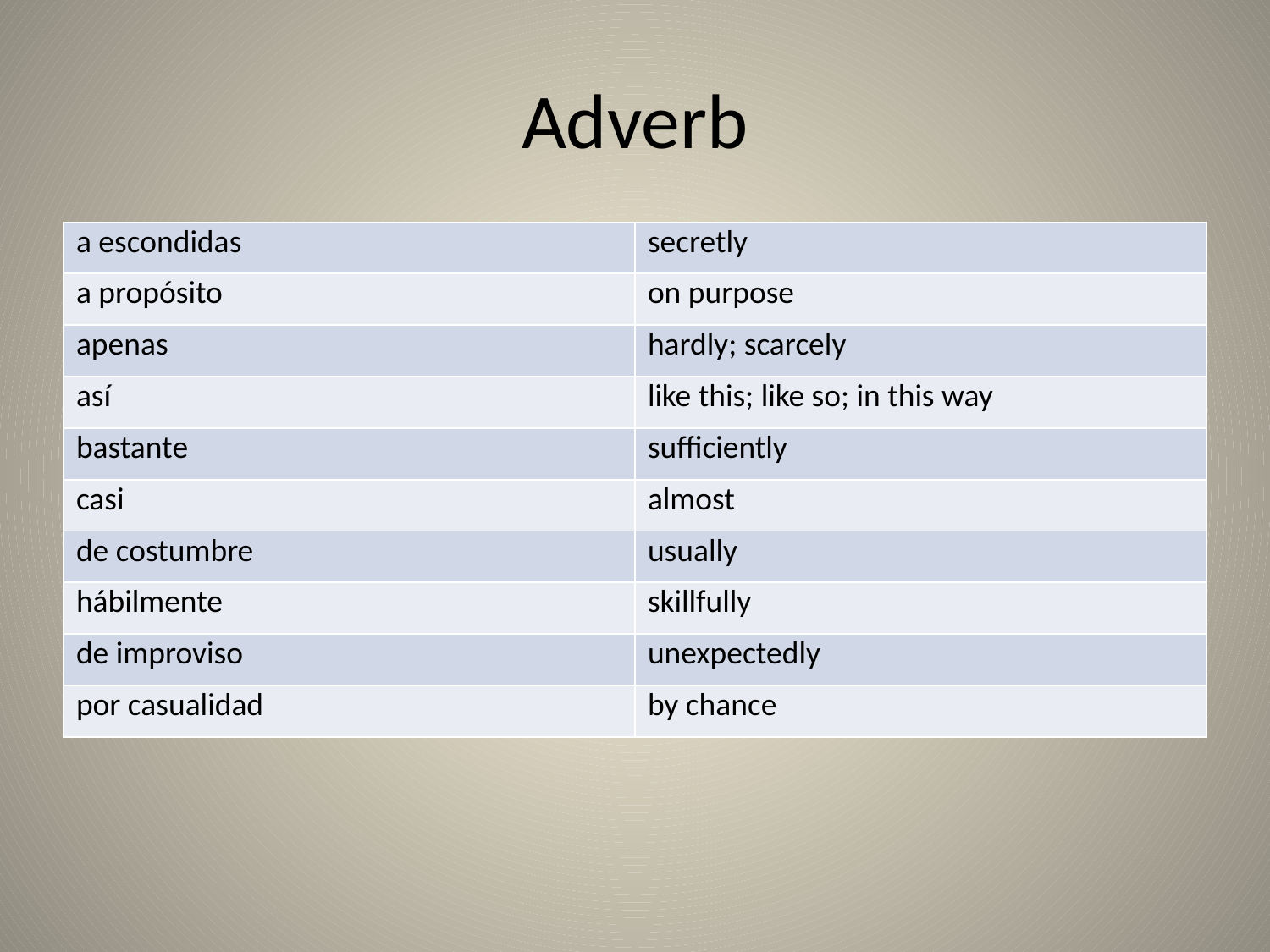

# Adverb
| a escondidas | secretly |
| --- | --- |
| a propósito | on purpose |
| apenas | hardly; scarcely |
| así | like this; like so; in this way |
| bastante | sufficiently |
| casi | almost |
| de costumbre | usually |
| hábilmente | skillfully |
| de improviso | unexpectedly |
| por casualidad | by chance |